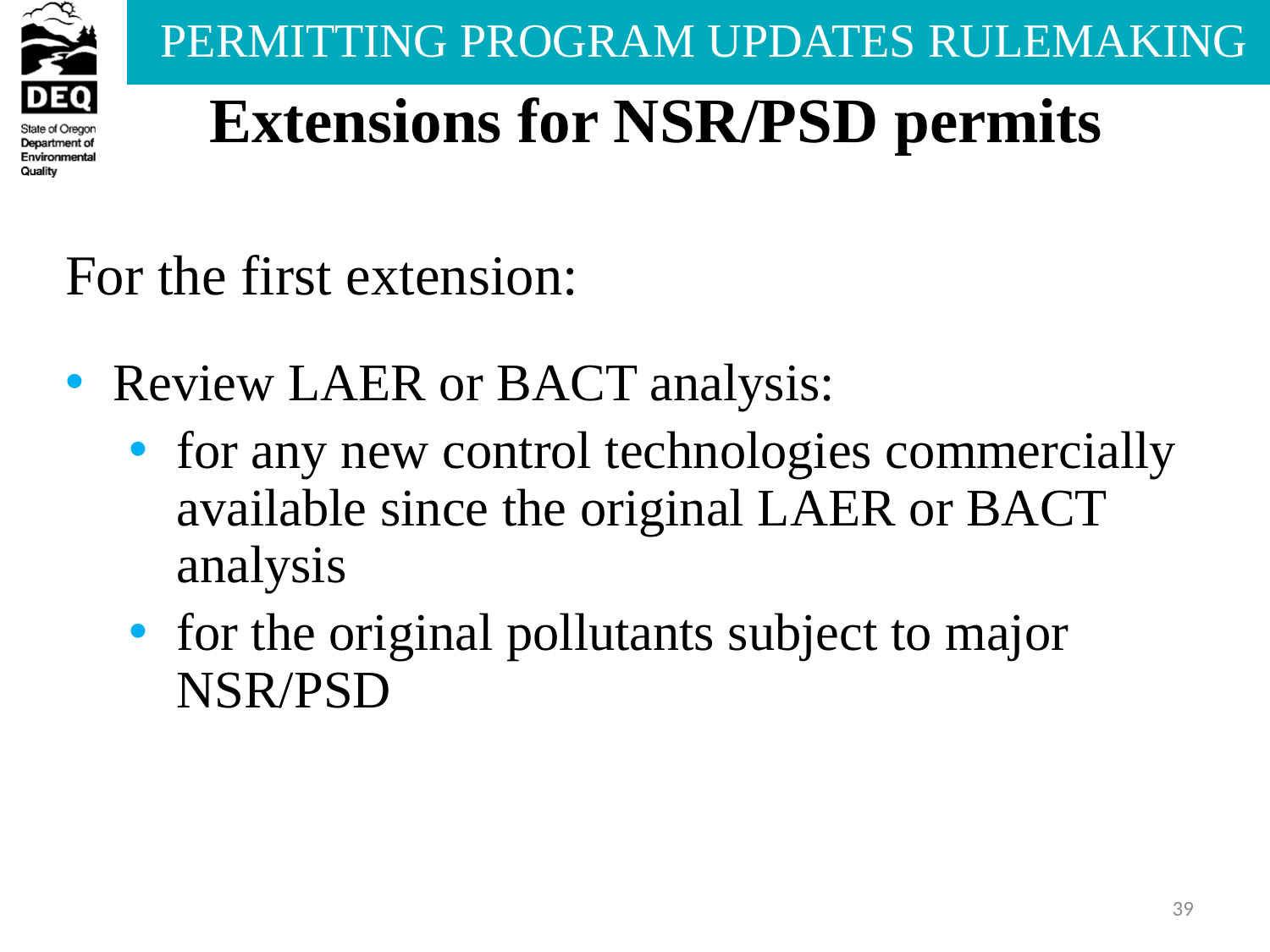

# Extensions for NSR/PSD permits
For the first extension:

Review LAER or BACT analysis:
for any new control technologies commercially available since the original LAER or BACT analysis
for the original pollutants subject to major NSR/PSD
39